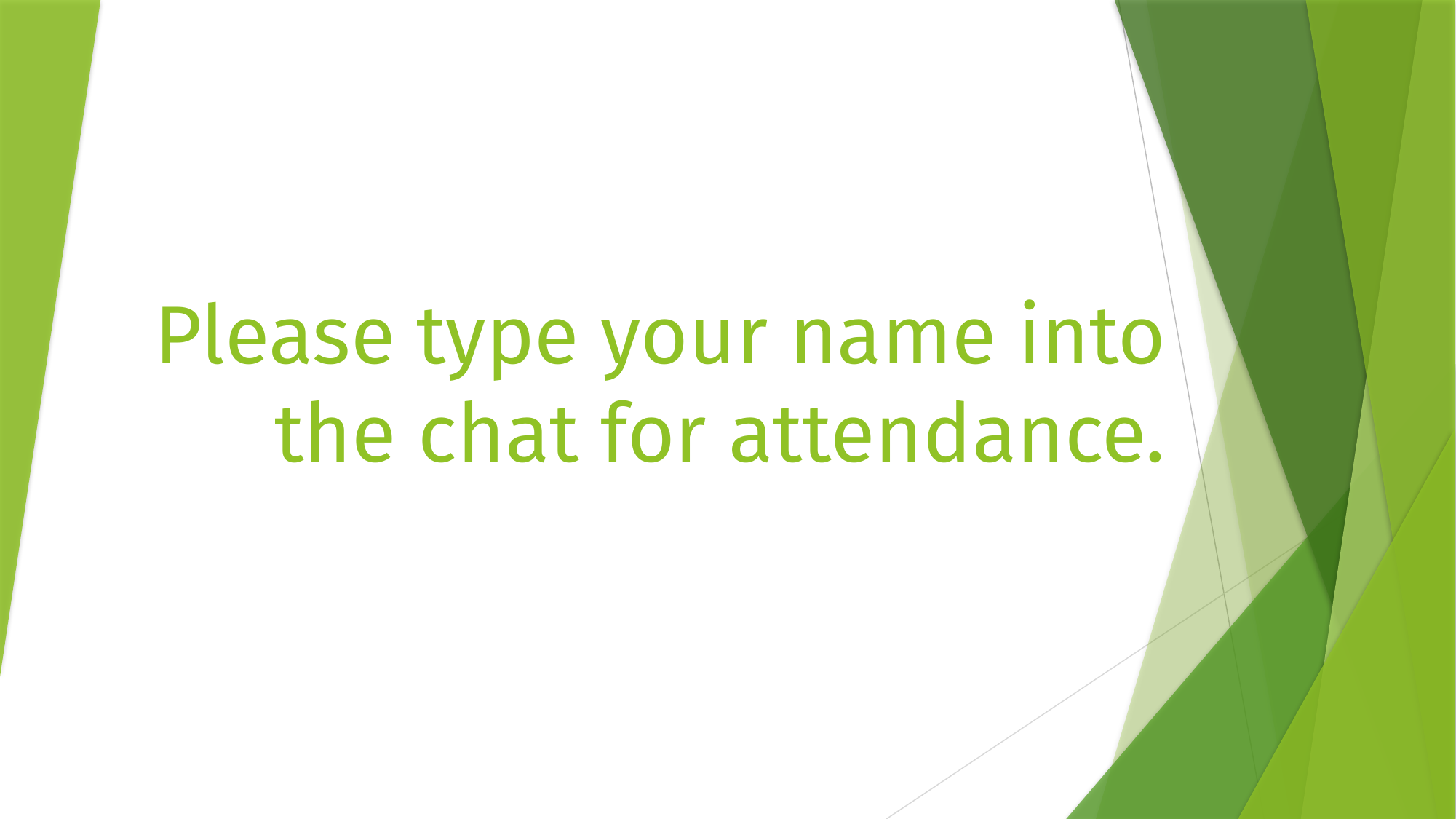

# Please type your name into the chat for attendance.